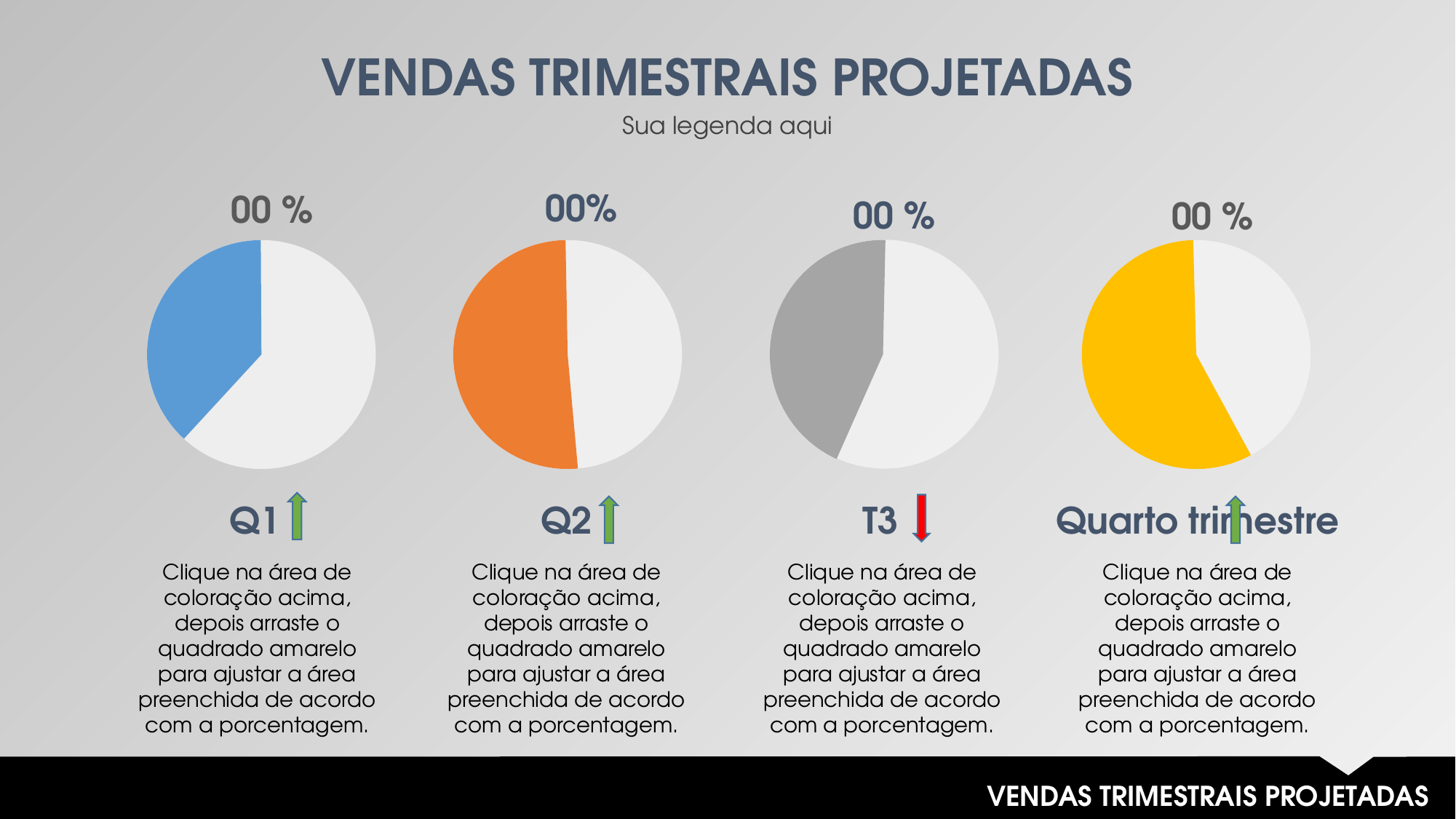

VENDAS TRIMESTRAIS PROJETADAS
Sua legenda aqui
00%
00 %
00 %
00 %

Q1
Q2
T3
Quarto trimestre

Clique na área de coloração acima, depois arraste o quadrado amarelo para ajustar a área preenchida de acordo com a porcentagem.
Clique na área de coloração acima, depois arraste o quadrado amarelo para ajustar a área preenchida de acordo com a porcentagem.
Clique na área de coloração acima, depois arraste o quadrado amarelo para ajustar a área preenchida de acordo com a porcentagem.
Clique na área de coloração acima, depois arraste o quadrado amarelo para ajustar a área preenchida de acordo com a porcentagem.

VENDAS TRIMESTRAIS PROJETADAS